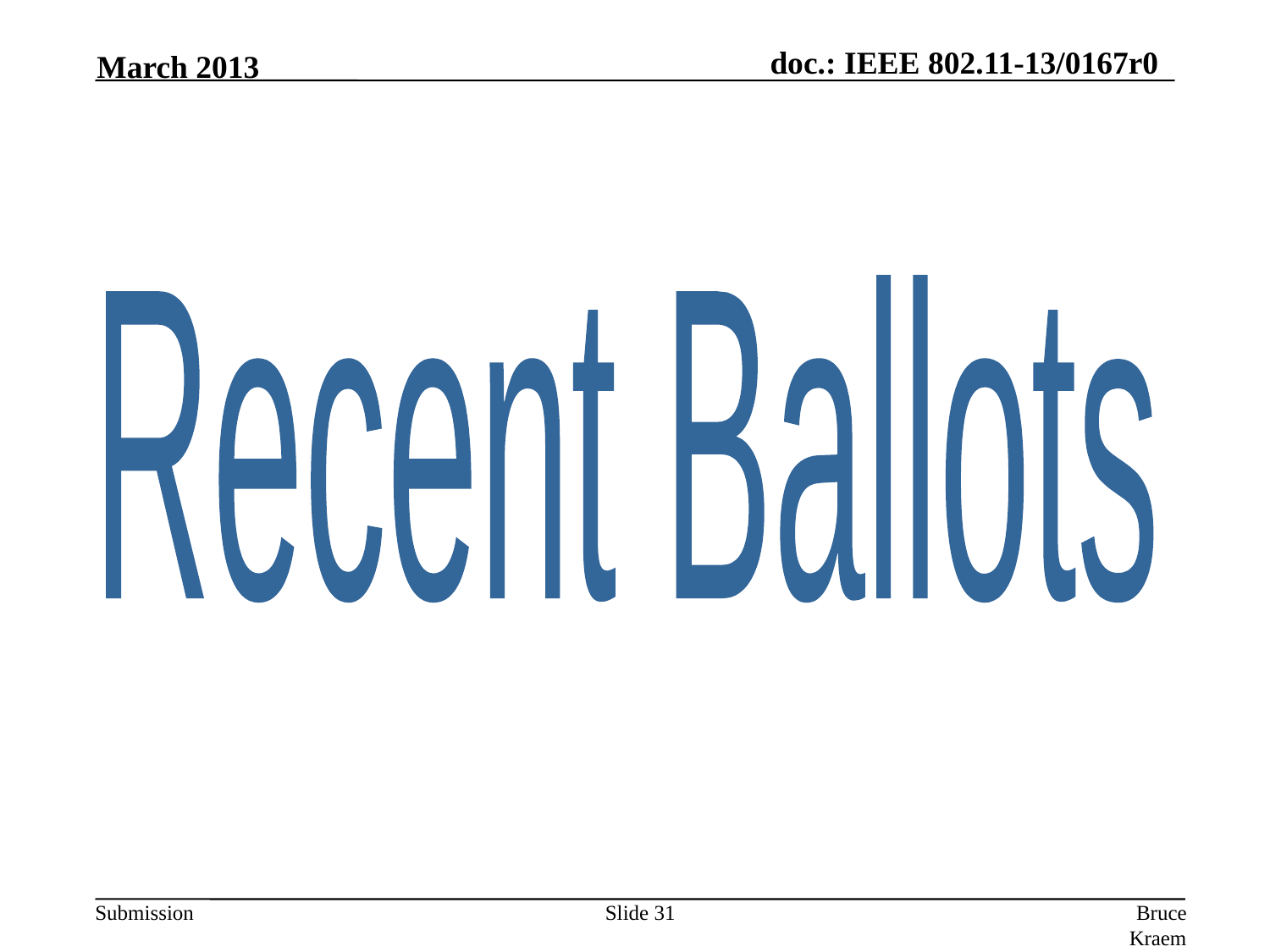

March 2013
Recent Ballots
Slide 31
Bruce Kraemer (Marvell)